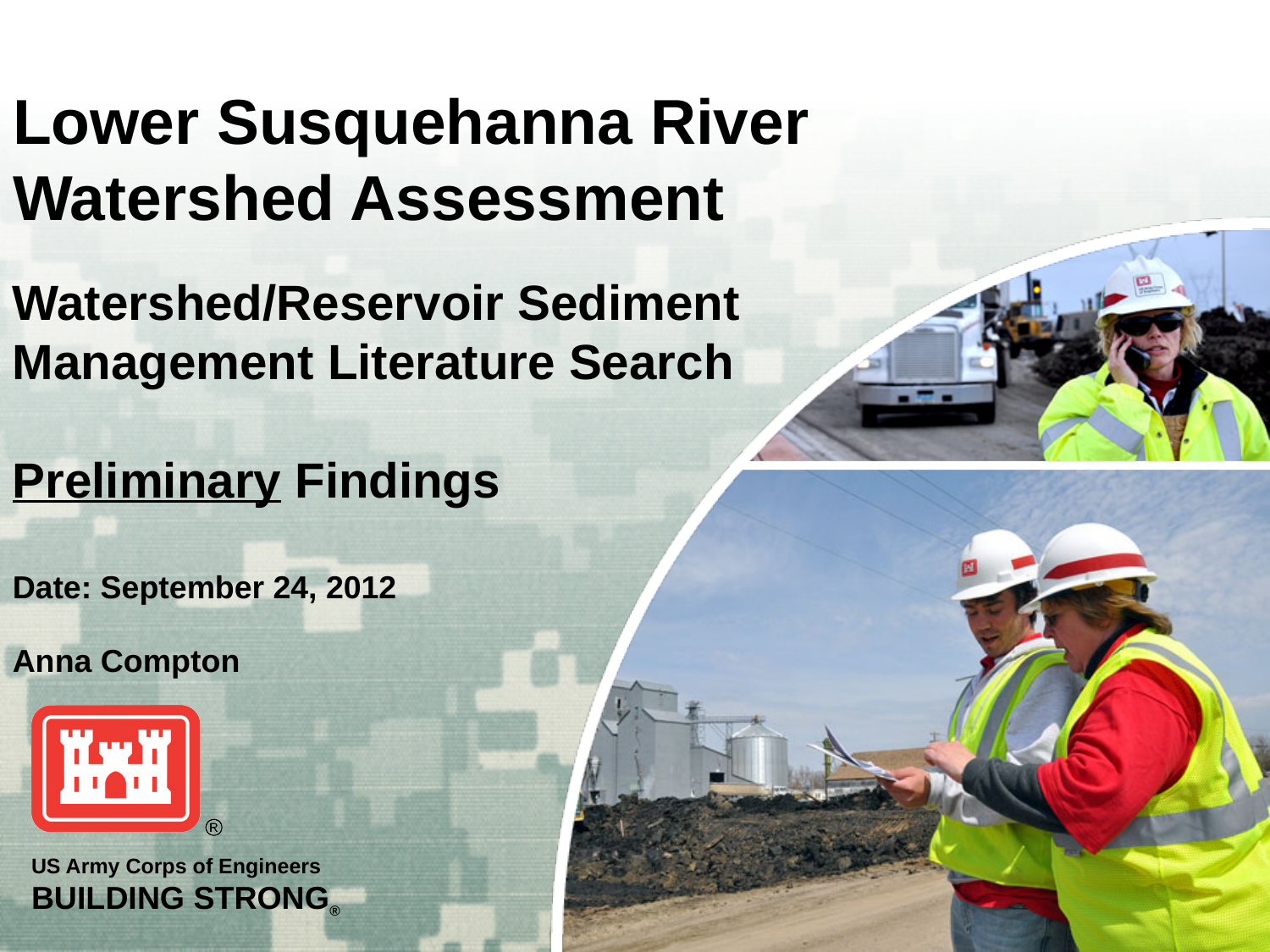

# Lower Susquehanna River Watershed Assessment
Watershed/Reservoir Sediment  Management Literature Search

Preliminary Findings
Date: September 24, 2012
Anna Compton